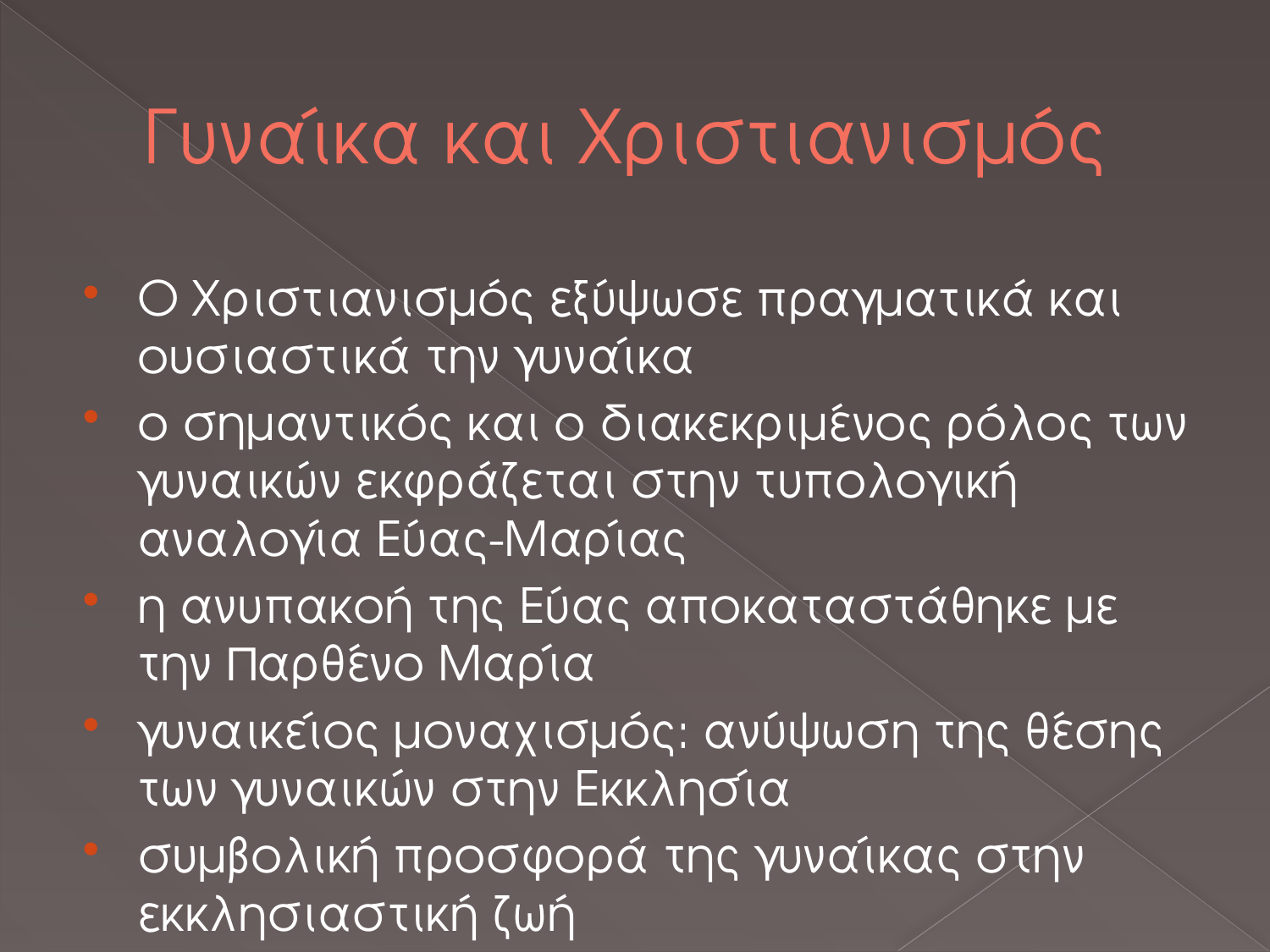

# Γυναίκα και Χριστιανισμός
Ο Χριστιανισμός εξύψωσε πραγματικά και ουσιαστικά την γυναίκα
ο σημαντικός και ο διακεκριμένος ρόλος των γυναικών εκφράζεται στην τυπολογική αναλογία Εύας-Μαρίας
η ανυπακοή της Εύας αποκαταστάθηκε με την Παρθένο Μαρία
γυναικείος μοναχισμός: ανύψωση της θέσης των γυναικών στην Εκκλησία
συμβολική προσφορά της γυναίκας στην εκκλησιαστική ζωή